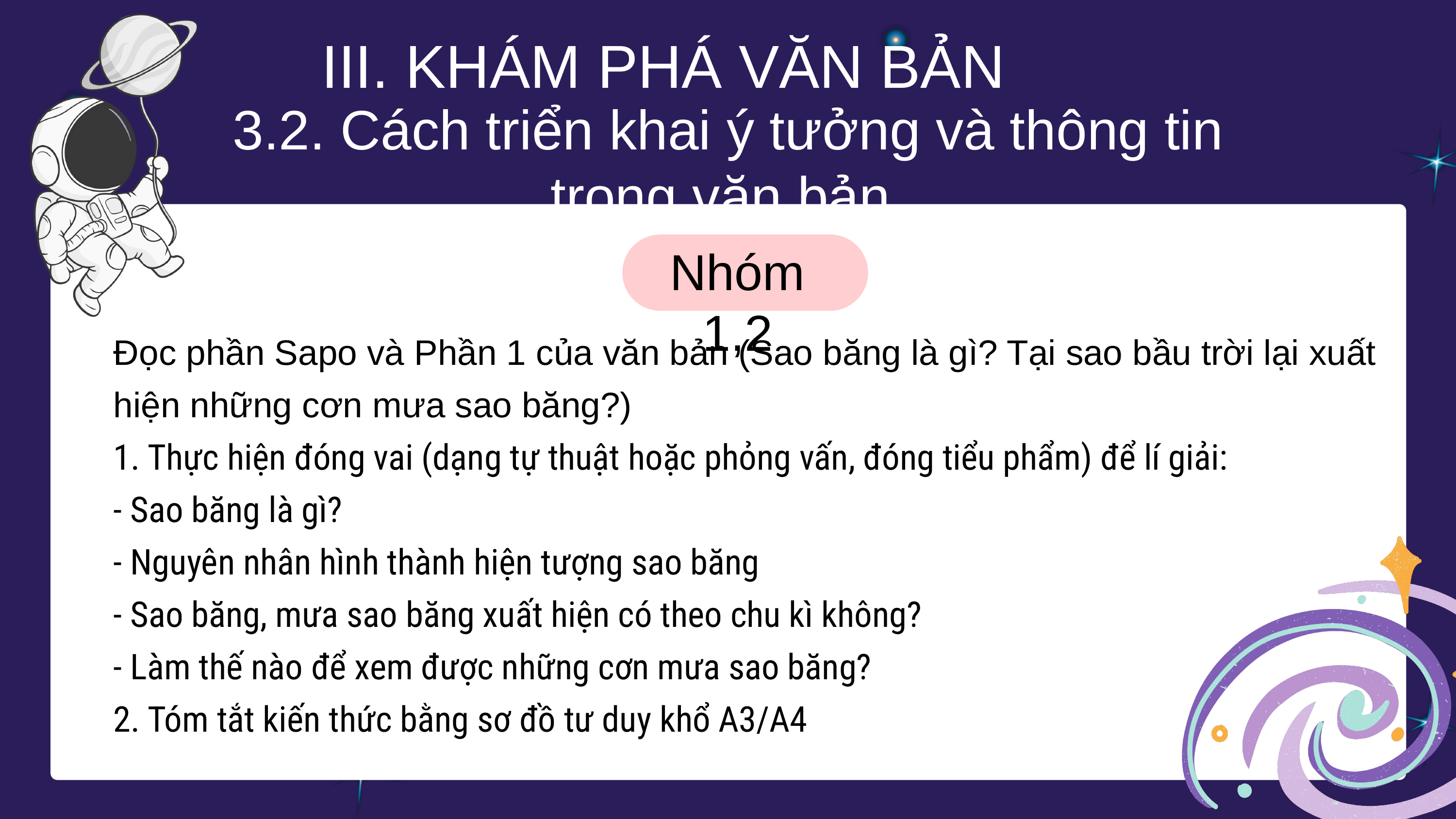

III. KHÁM PHÁ VĂN BẢN

3.2. Cách triển khai ý tưởng và thông tin trong văn bản

Nhóm 1,2
Đọc phần Sapo và Phần 1 của văn bản (Sao băng là gì? Tại sao bầu trời lại xuất hiện những cơn mưa sao băng?)
1. Thực hiện đóng vai (dạng tự thuật hoặc phỏng vấn, đóng tiểu phẩm) để lí giải:
- Sao băng là gì?
- Nguyên nhân hình thành hiện tượng sao băng
- Sao băng, mưa sao băng xuất hiện có theo chu kì không?
- Làm thế nào để xem được những cơn mưa sao băng?
2. Tóm tắt kiến thức bằng sơ đồ tư duy khổ A3/A4